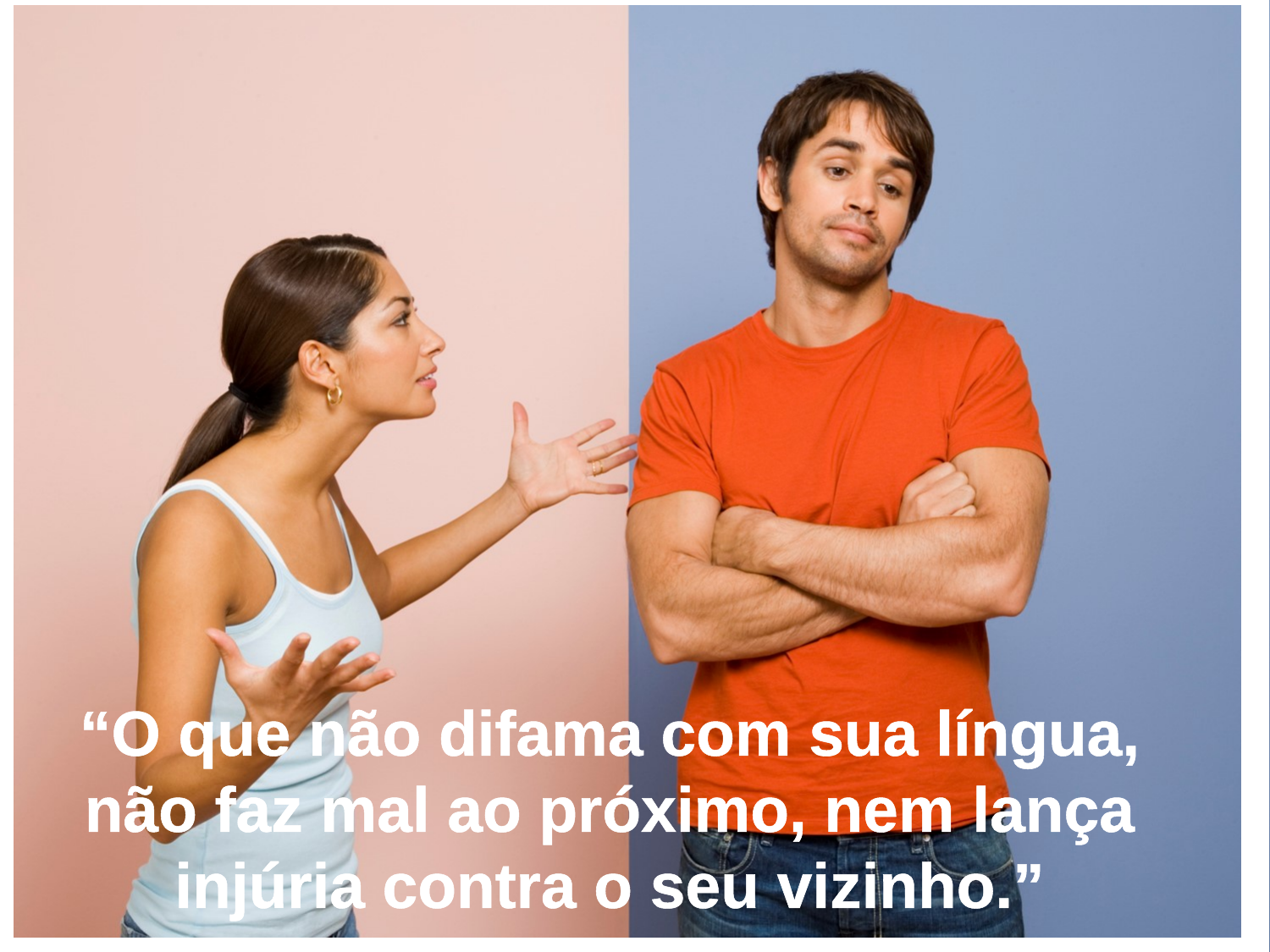

“O que não difama com sua língua, não faz mal ao próximo, nem lança injúria contra o seu vizinho.”